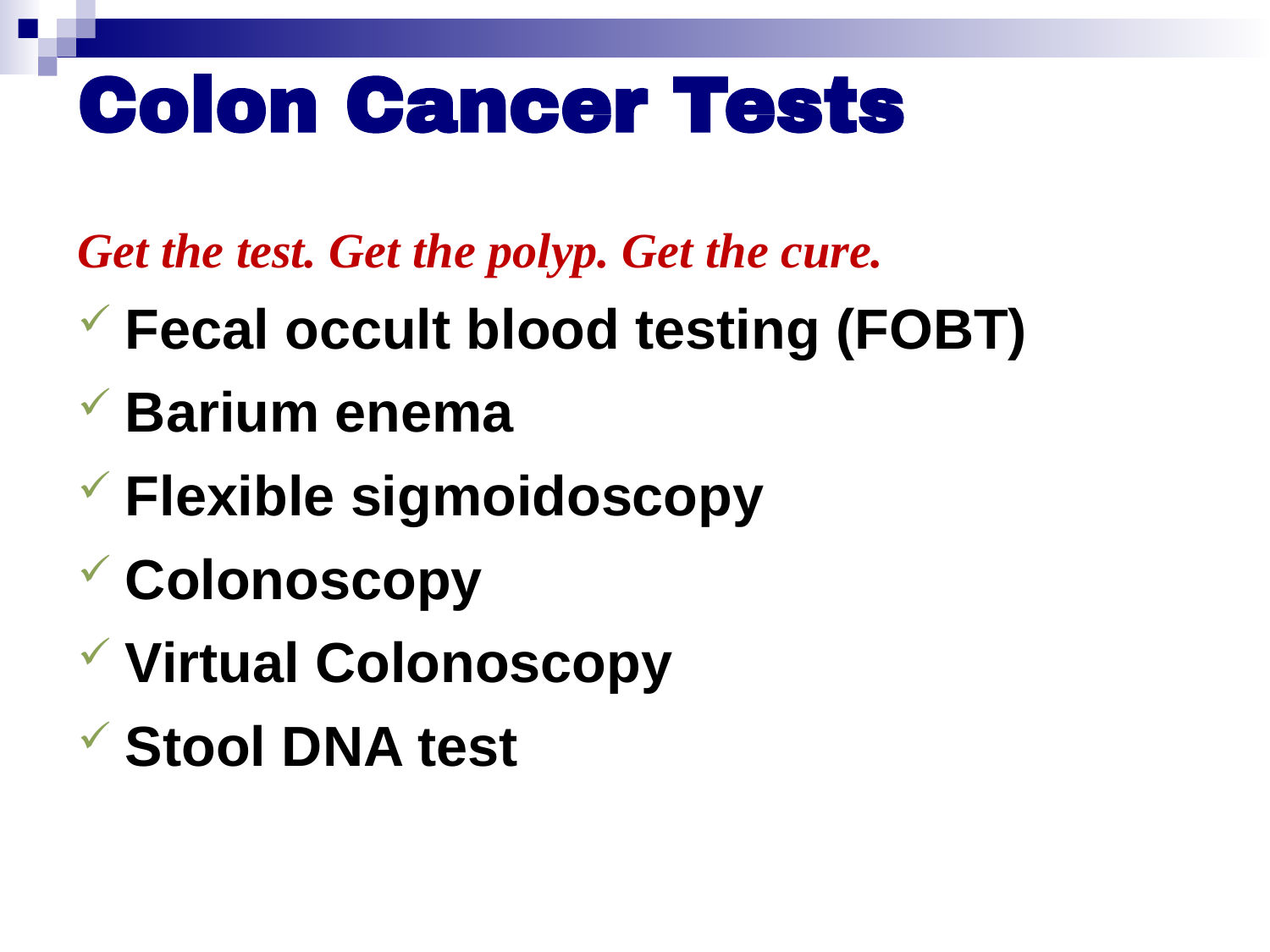

# Colon Cancer Tests
Get the test. Get the polyp. Get the cure.
Fecal occult blood testing (FOBT)
Barium enema
Flexible sigmoidoscopy
Colonoscopy
Virtual Colonoscopy
Stool DNA test